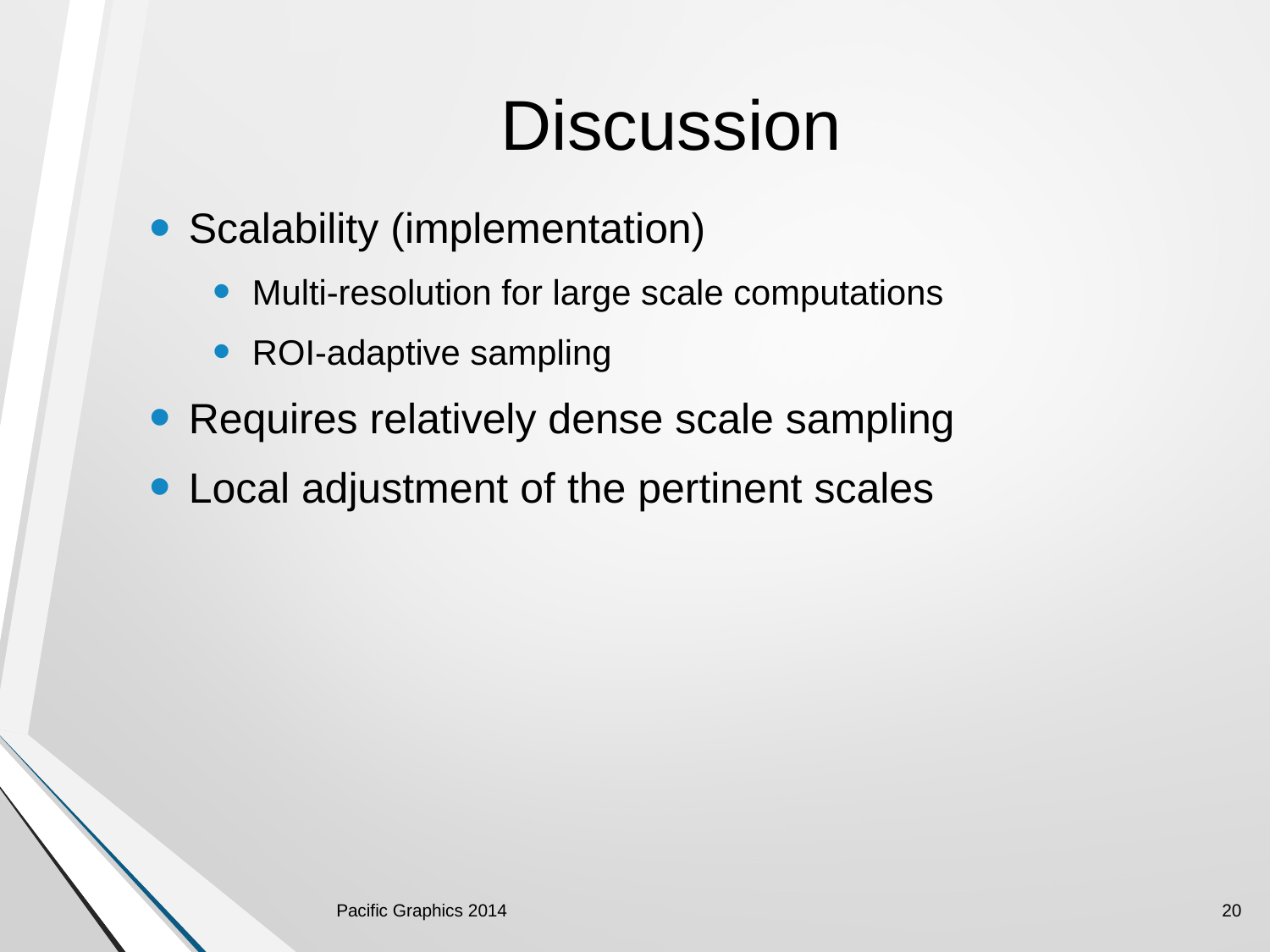

# Discussion
Scalability (implementation)
Multi-resolution for large scale computations
ROI-adaptive sampling
Requires relatively dense scale sampling
Local adjustment of the pertinent scales
Pacific Graphics 2014
20